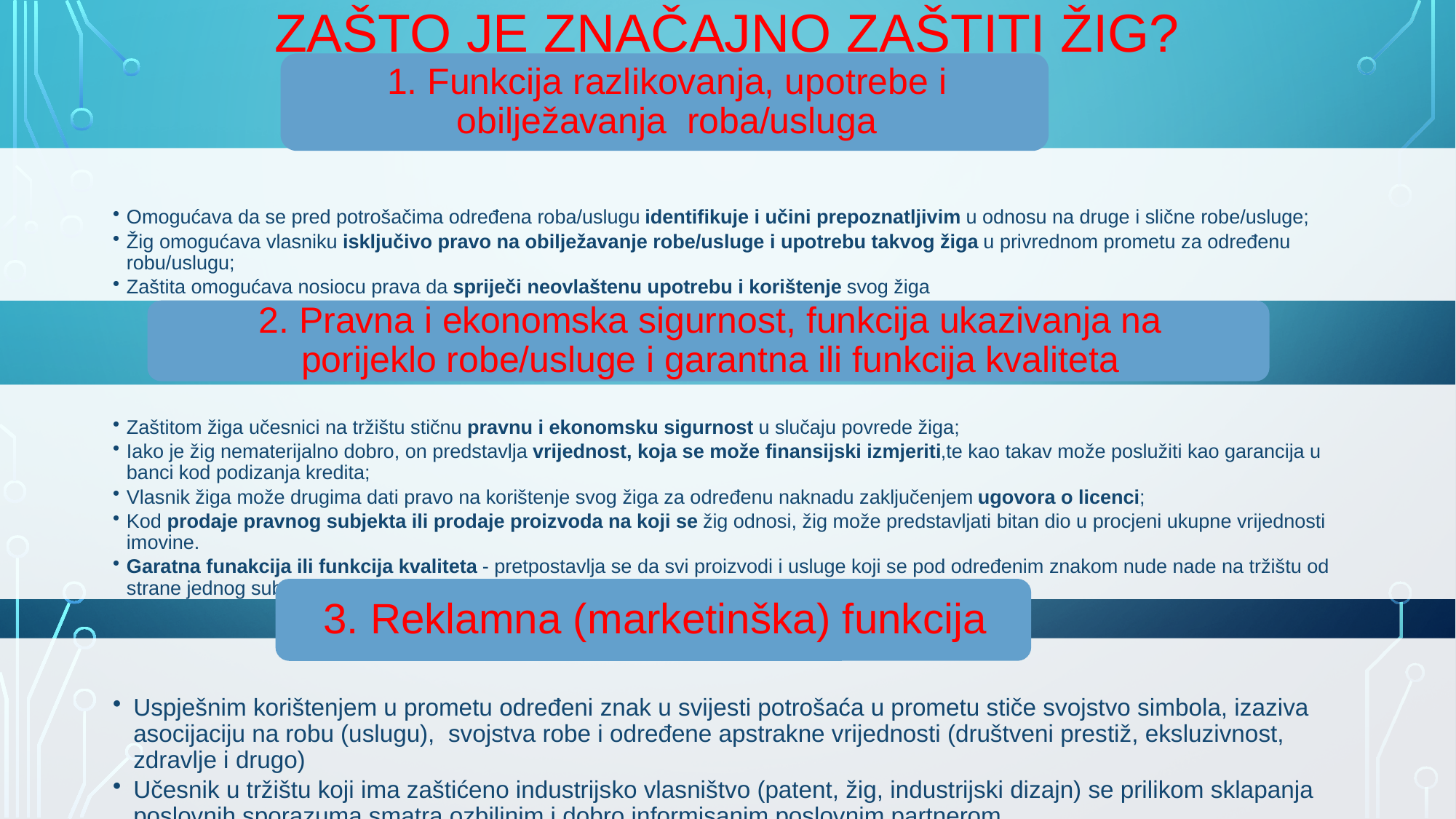

# ZAŠTO JE ZNAČAJNO ZAŠTITI ŽIG?

Omogućava da se pred potrošačima određena roba/uslugu identifikuje i učini prepoznatljivim u odnosu na druge i slične robe/usluge;
Žig omogućava vlasniku isključivo pravo na obilježavanje robe/usluge i upotrebu takvog žiga u privrednom prometu za određenu robu/uslugu;
Zaštita omogućava nosiocu prava da spriječi neovlaštenu upotrebu i korištenje svog žiga
1. Funkcija razlikovanja, upotrebe i obilježavanja  roba/usluga
Zaštitom žiga učesnici na tržištu stičnu pravnu i ekonomsku sigurnost u slučaju povrede žiga;
Iako je žig nematerijalno dobro, on predstavlja vrijednost, koja se može finansijski izmjeriti,te kao takav može poslužiti kao garancija u banci kod podizanja kredita;
Vlasnik žiga može drugima dati pravo na korištenje svog žiga za određenu naknadu zaključenjem ugovora o licenci;
Kod prodaje pravnog subjekta ili prodaje proizvoda na koji se žig odnosi, žig može predstavljati bitan dio u procjeni ukupne vrijednosti imovine.
Garatna funakcija ili funkcija kvaliteta - pretpostavlja se da svi proizvodi i usluge koji se pod određenim znakom nude nade na tržištu od strane jednog subjekta imaju isti kvalitet.
2. Pravna i ekonomska sigurnost, funkcija ukazivanja na porijeklo robe/usluge i garantna ili funkcija kvaliteta

Uspješnim korištenjem u prometu određeni znak u svijesti potrošaća u prometu stiče svojstvo simbola, izaziva asocijaciju na robu (uslugu),  svojstva robe i određene apstrakne vrijednosti (društveni prestiž, eksluzivnost, zdravlje i drugo)
Učesnik u tržištu koji ima zaštićeno industrijsko vlasništvo (patent, žig, industrijski dizajn) se prilikom sklapanja poslovnih sporazuma smatra ozbiljnim i dobro informisanim poslovnim partnerom
3. Reklamna (marketinška) funkcija